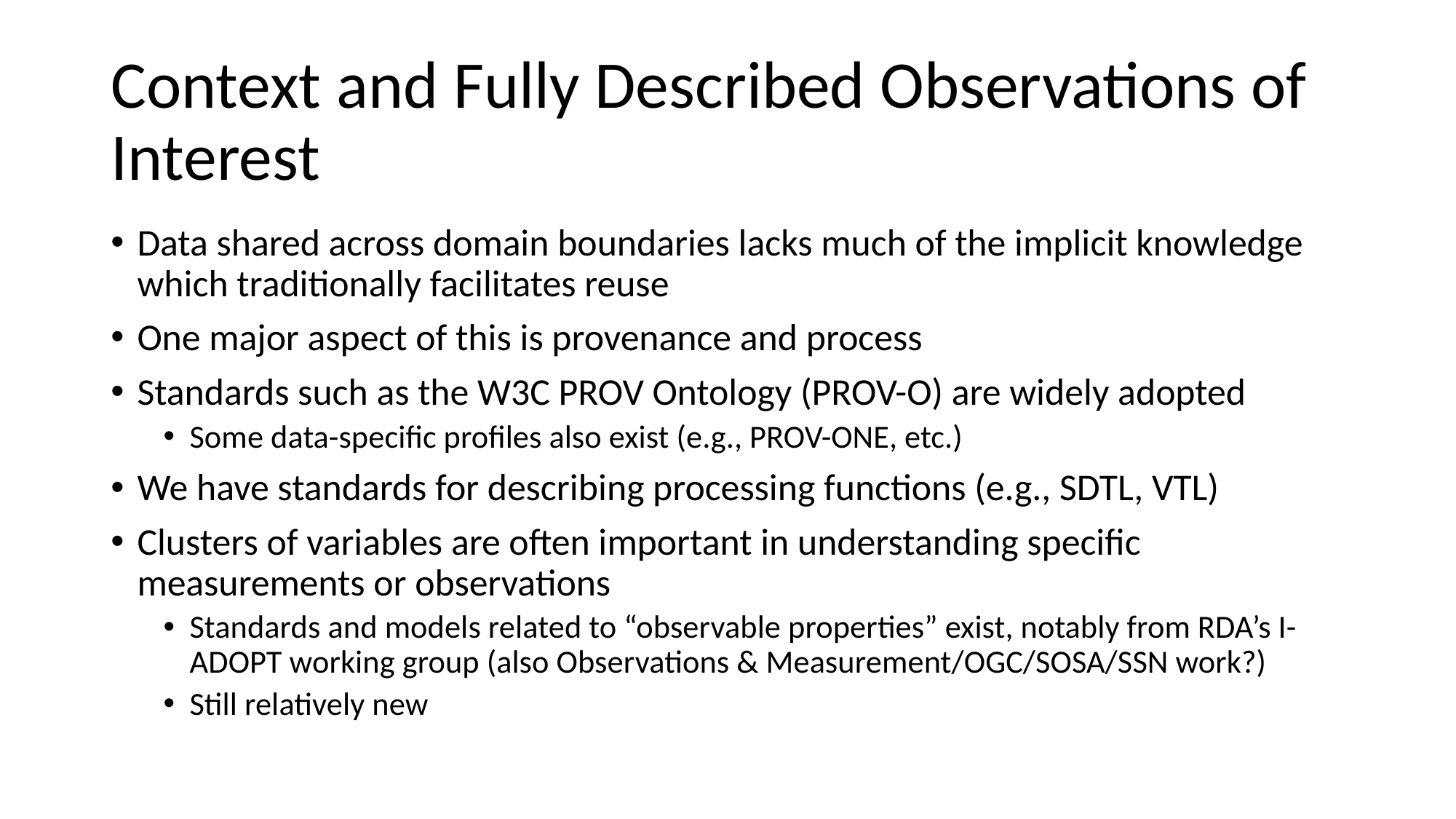

# Context and Fully Described Observations of Interest
Data shared across domain boundaries lacks much of the implicit knowledge which traditionally facilitates reuse
One major aspect of this is provenance and process
Standards such as the W3C PROV Ontology (PROV-O) are widely adopted
Some data-specific profiles also exist (e.g., PROV-ONE, etc.)
We have standards for describing processing functions (e.g., SDTL, VTL)
Clusters of variables are often important in understanding specific measurements or observations
Standards and models related to “observable properties” exist, notably from RDA’s I-ADOPT working group (also Observations & Measurement/OGC/SOSA/SSN work?)
Still relatively new